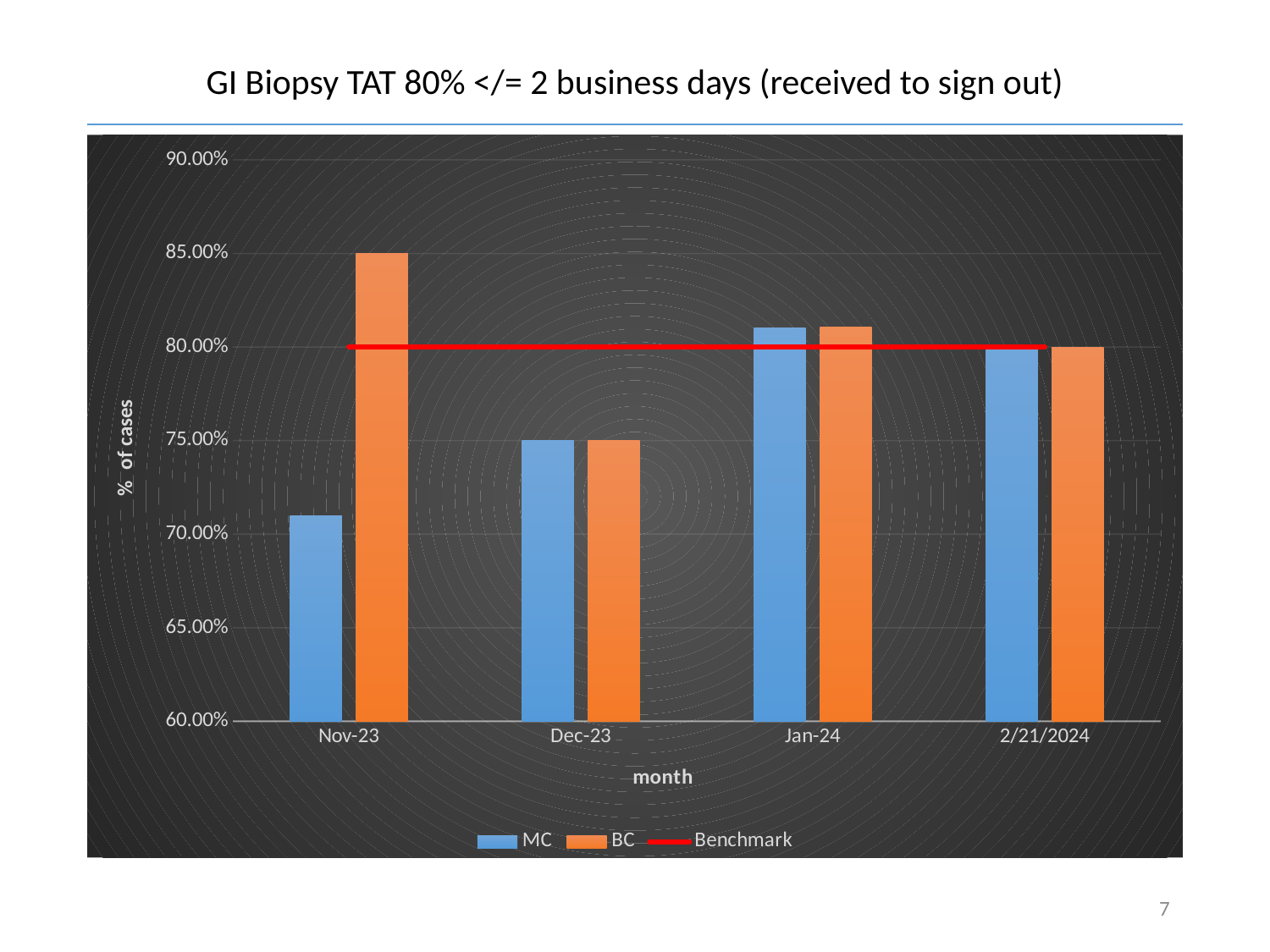

# GI Biopsy TAT 80% </= 2 business days (received to sign out)

### Chart

| Category |  |  |  |
|---|---|---|---|
| Nov-23 | 0.71 | 0.85 | 0.8 |
| Dec-23 | 0.75 | 0.75 | 0.8 |
| Jan-24 | 0.81 | 0.8106 | 0.8 |
| 2/21/2024 | 0.8 | 0.8 | 0.8 |
7